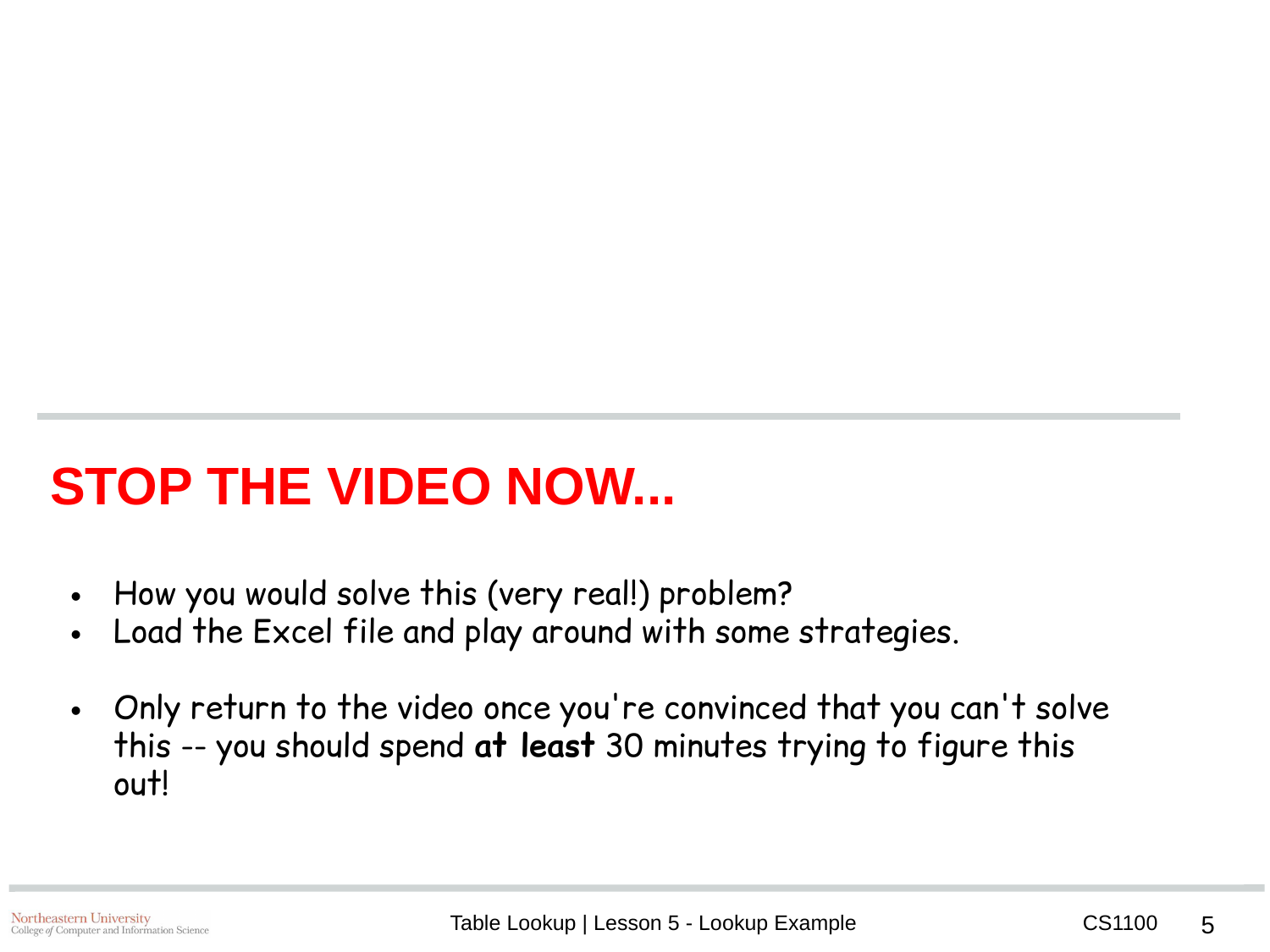

STOP THE VIDEO NOW...
How you would solve this (very real!) problem?
Load the Excel file and play around with some strategies.

Only return to the video once you're convinced that you can't solve this -- you should spend at least 30 minutes trying to figure this out!
5